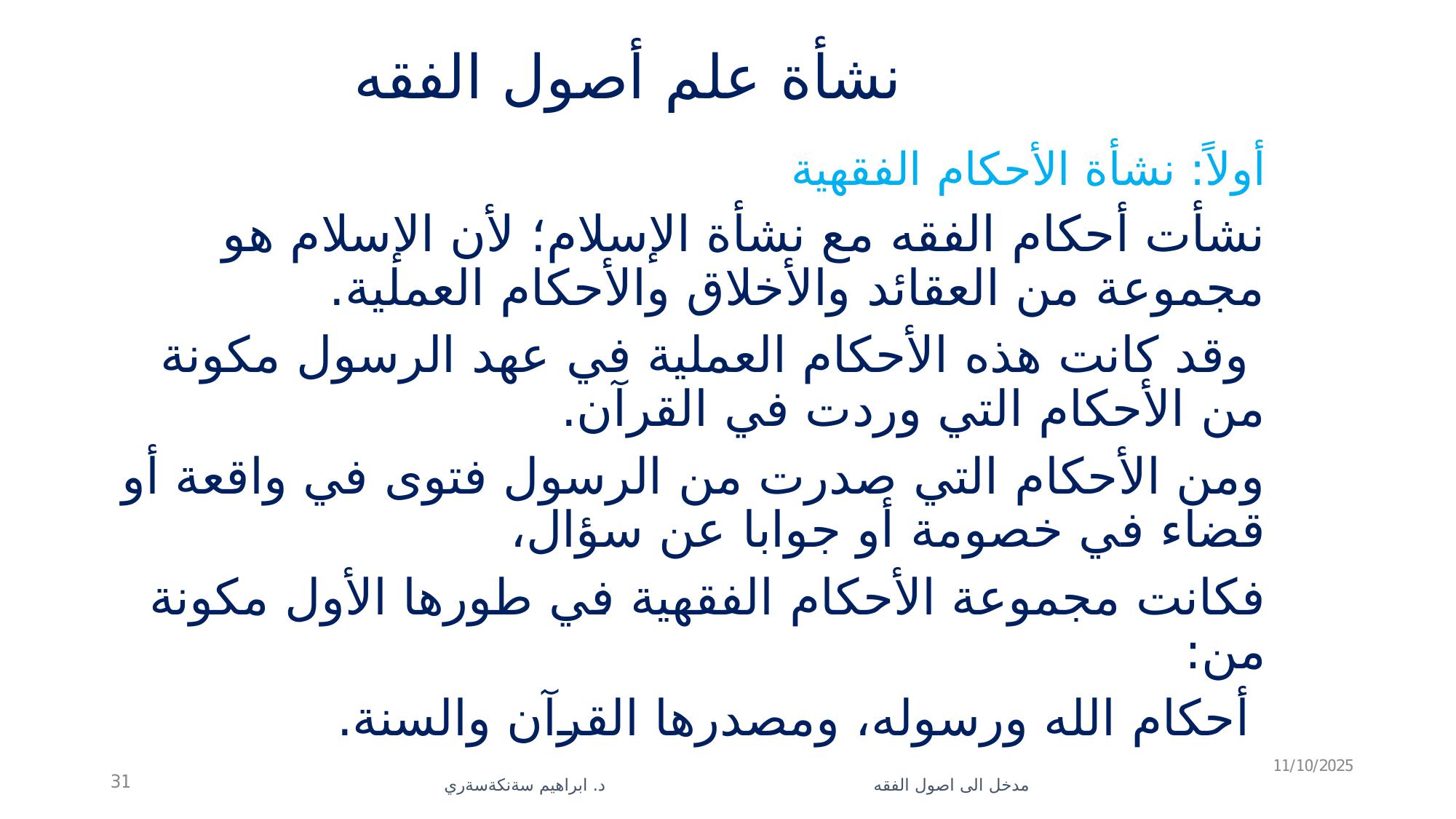

# نشأة علم أصول الفقه
أولاً: نشأة الأحكام الفقهية
نشأت أحكام الفقه مع نشأة الإسلام؛ لأن الإسلام هو مجموعة من العقائد والأخلاق والأحكام العملية.
 وقد كانت هذه الأحكام العملية في عهد الرسول مكونة من الأحكام التي وردت في القرآن.
ومن الأحكام التي صدرت من الرسول فتوى في واقعة أو قضاء في خصومة أو جوابا عن سؤال،
فكانت مجموعة الأحكام الفقهية في طورها الأول مكونة من:
 أحكام الله ورسوله، ومصدرها القرآن والسنة.
11/10/2025
31
مدخل الى اصول الفقه                                                   د. ابراهيم سةنكةسةري